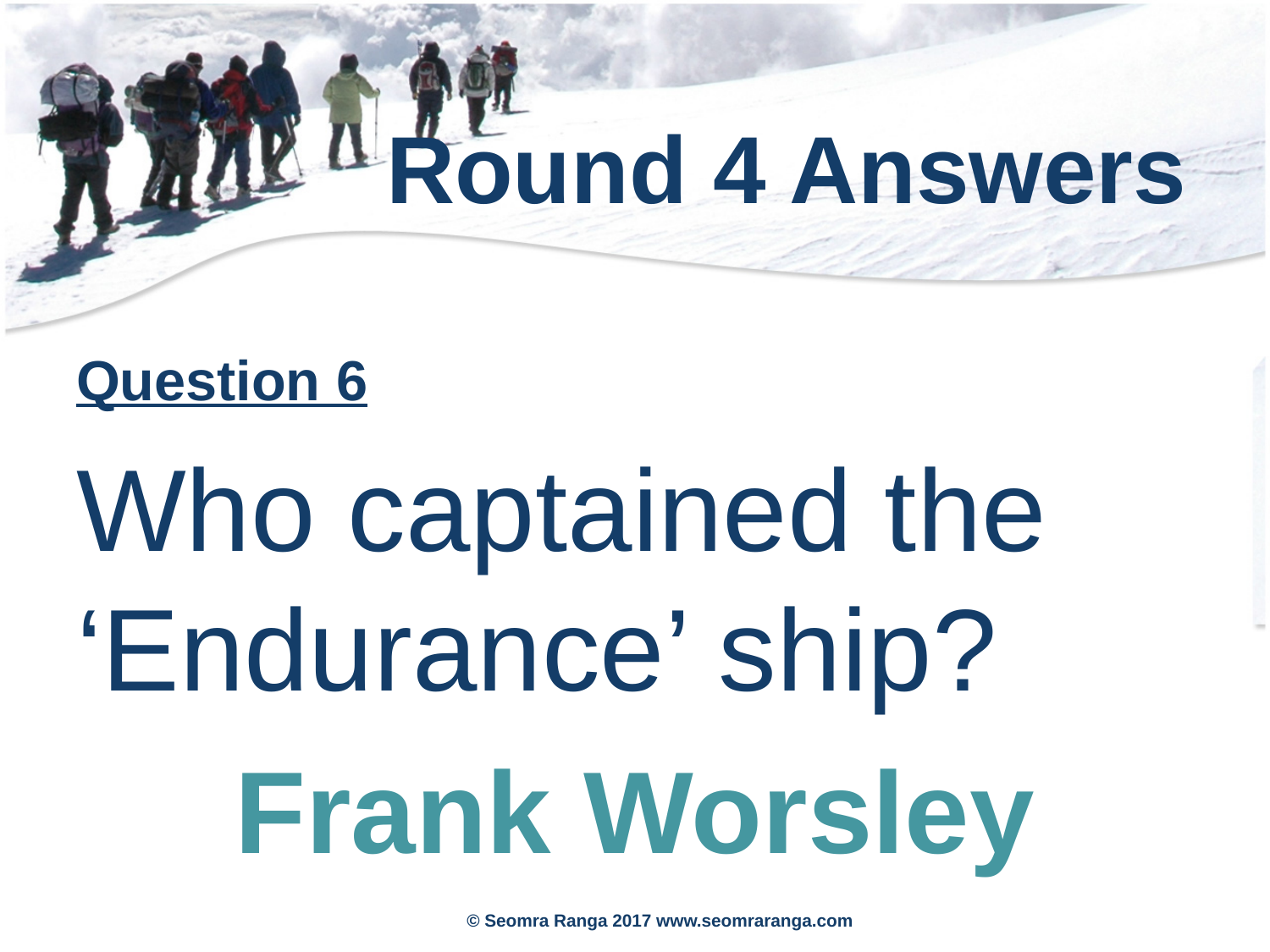

# Round 4 Answers
Question 6
Who captained the ‘Endurance’ ship?
Frank Worsley
© Seomra Ranga 2017 www.seomraranga.com